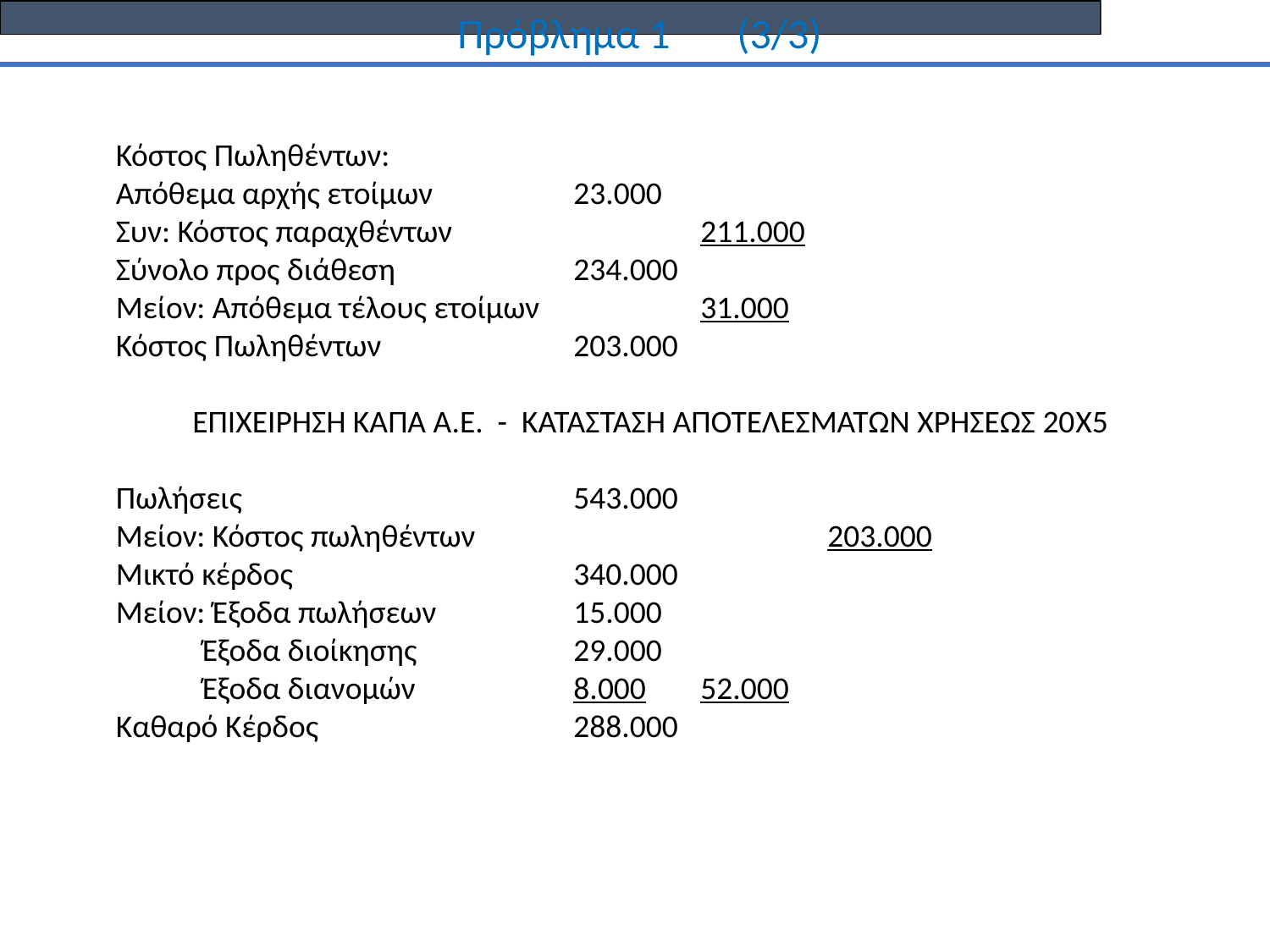

Πρόβλημα 1       (3/3)
Κόστος Πωληθέντων:
Απόθεμα αρχής ετοίμων		23.000
Συν: Κόστος παραχθέντων		211.000
Σύνολο προς διάθεση		234.000
Μείον: Απόθεμα τέλους ετοίμων		31.000
Κόστος Πωληθέντων		203.000

	ΕΠΙΧΕΙΡΗΣΗ ΚΑΠΑ Α.Ε.  -  ΚΑΤΑΣΤΑΣΗ ΑΠΟΤΕΛΕΣΜΑΤΩΝ ΧΡΗΣΕΩΣ 20X5

Πωλήσεις			543.000
Μείον: Κόστος πωληθέντων			203.000
Μικτό κέρδος			340.000
Μείον: Έξοδα πωλήσεων		15.000
            Έξοδα διοίκησης		29.000
            Έξοδα διανομών		8.000	52.000
Καθαρό Κέρδος			288.000